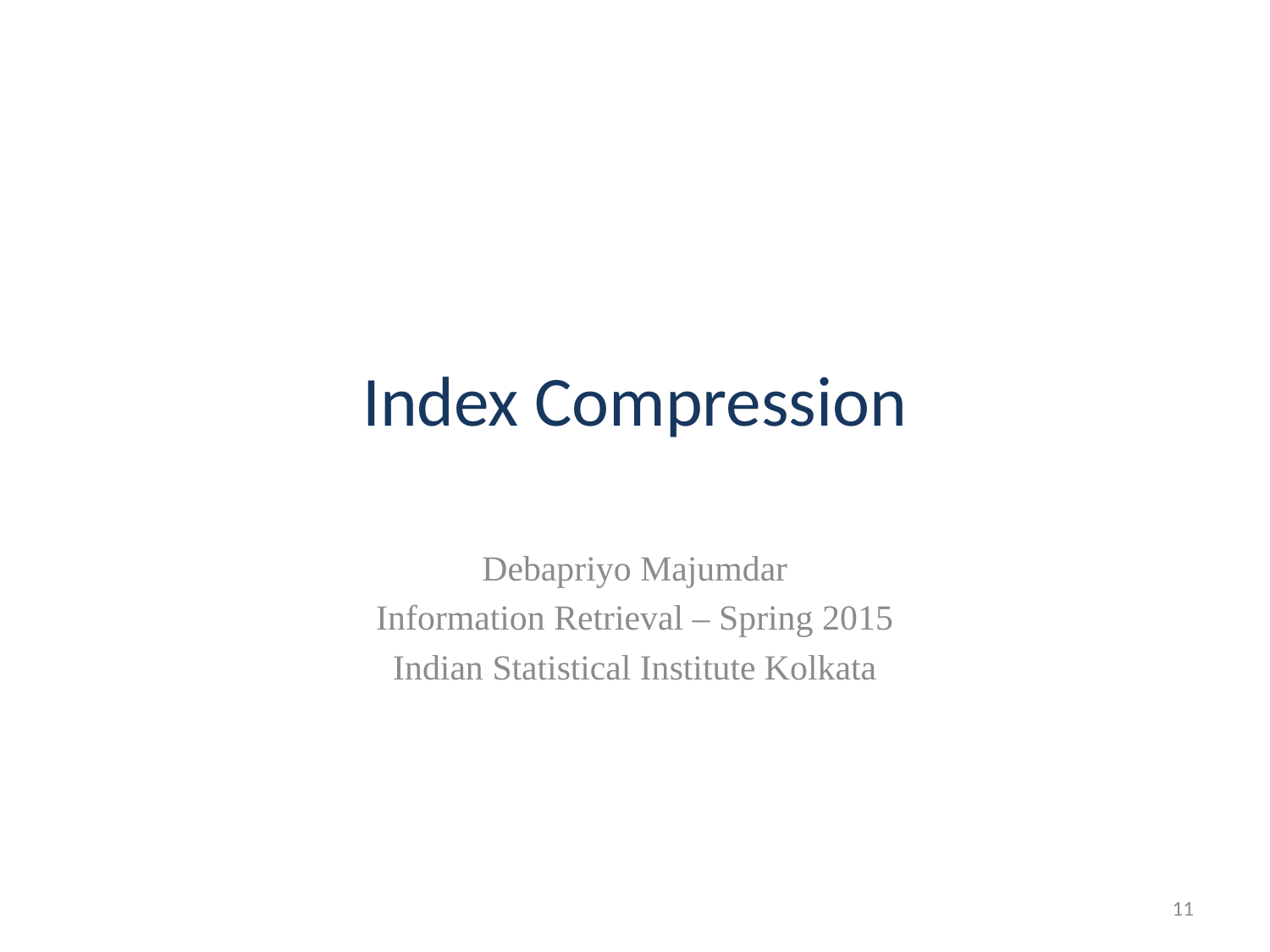

# Index Compression
Debapriyo Majumdar
Information Retrieval – Spring 2015
Indian Statistical Institute Kolkata

11